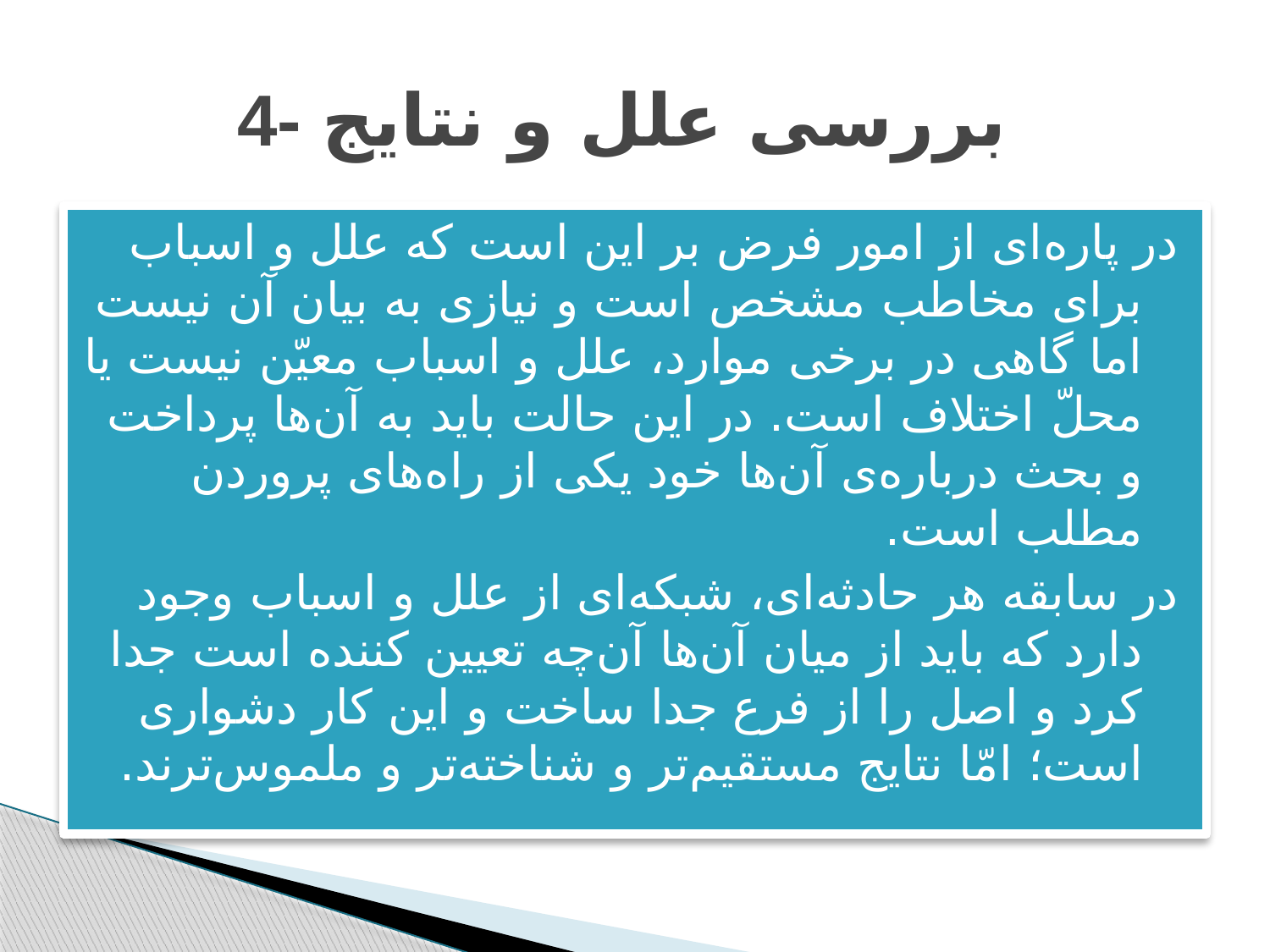

# 4- بررسی علل و نتایج
در پاره‌ای از امور فرض بر این است که علل و اسباب برای مخاطب مشخص است و نیازی به بیان آن نیست اما گاهی در برخی موارد، علل و اسباب معیّن نیست یا محلّ اختلاف است. در این حالت باید به آن‌ها پرداخت و بحث درباره‌ی آن‌ها خود یکی از راه‌های پروردن مطلب است.
در سابقه هر حادثه‌ای، شبکه‌ای از علل و اسباب وجود دارد که باید از میان آن‌ها آن‌چه تعیین کننده است جدا کرد و اصل را از فرع جدا ساخت و این کار دشواری است؛ امّا نتایج مستقیم‌تر و شناخته‌تر و ملموس‌ترند.